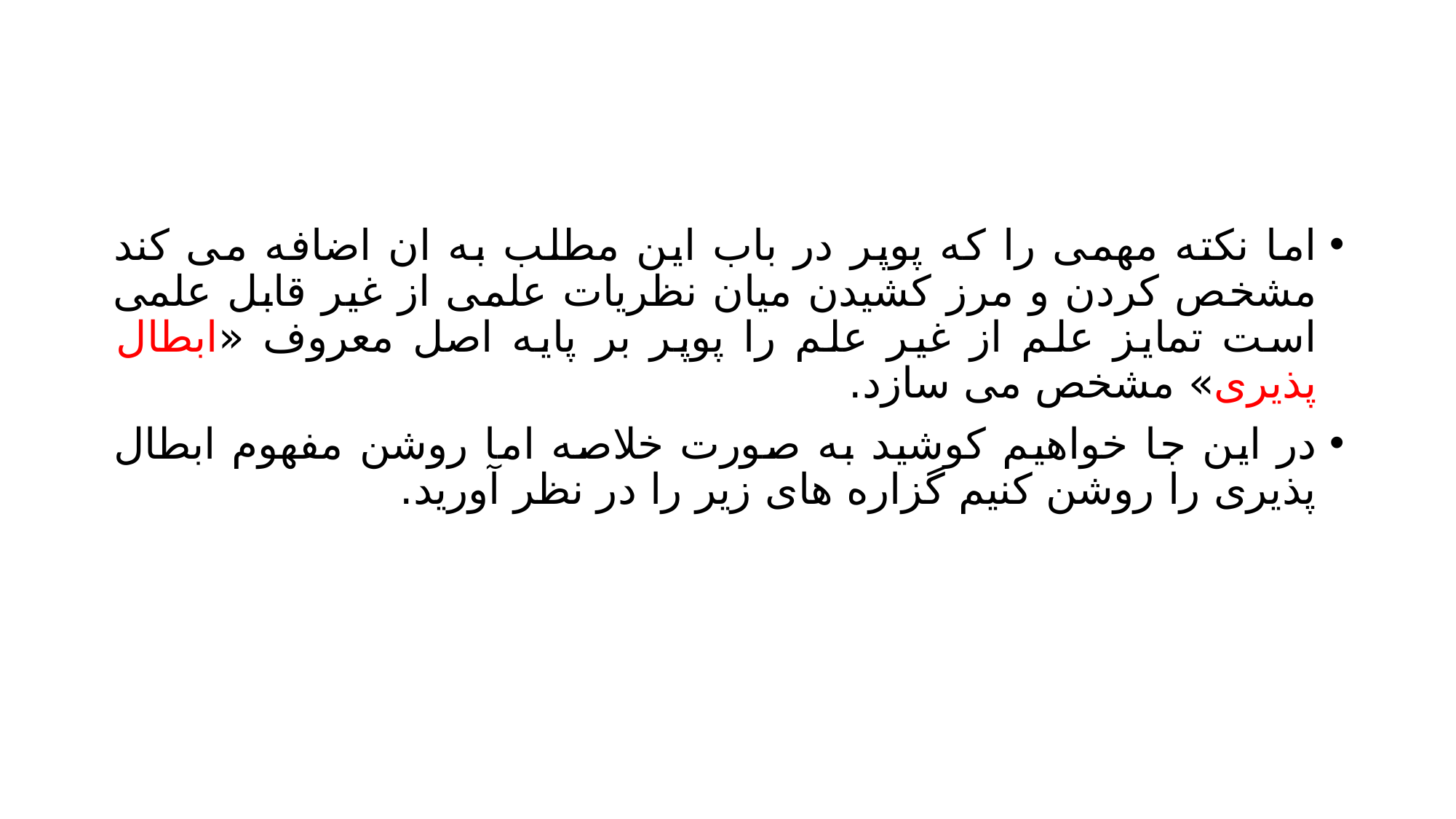

#
اما نکته مهمی را که پوپر در باب این مطلب به ان اضافه می کند مشخص کردن و مرز کشیدن میان نظریات علمی از غیر قابل علمی است تمایز علم از غیر علم را پوپر بر پایه اصل معروف «ابطال پذیری» مشخص می سازد.
در این جا خواهیم کوشید به صورت خلاصه اما روشن مفهوم ابطال پذیری را روشن کنیم گزاره های زیر را در نظر آورید.